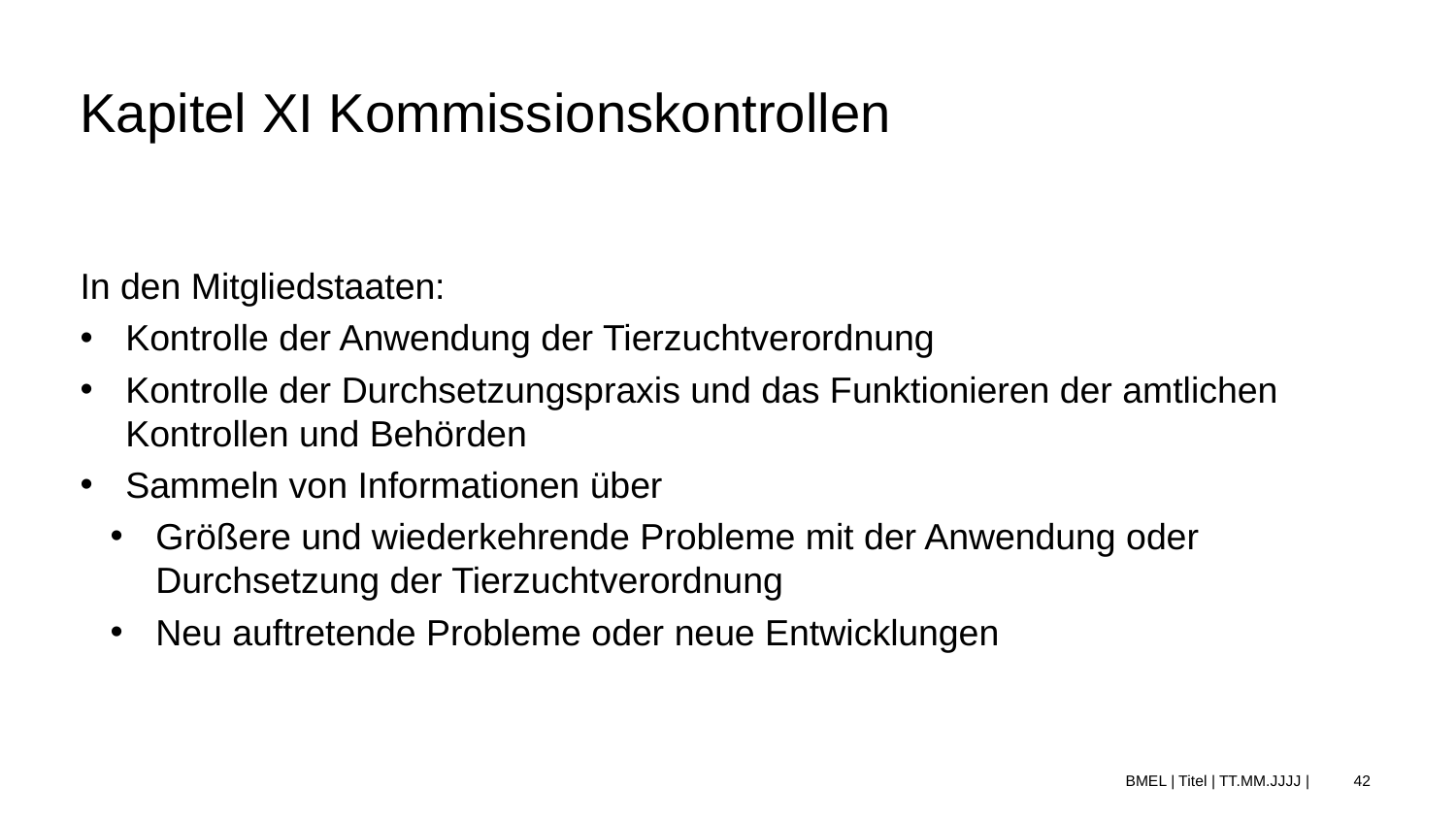

# Kapitel XI Kommissionskontrollen
In den Mitgliedstaaten:
Kontrolle der Anwendung der Tierzuchtverordnung
Kontrolle der Durchsetzungspraxis und das Funktionieren der amtlichen Kontrollen und Behörden
Sammeln von Informationen über
Größere und wiederkehrende Probleme mit der Anwendung oder Durchsetzung der Tierzuchtverordnung
Neu auftretende Probleme oder neue Entwicklungen
BMEL | Titel | TT.MM.JJJJ |
42